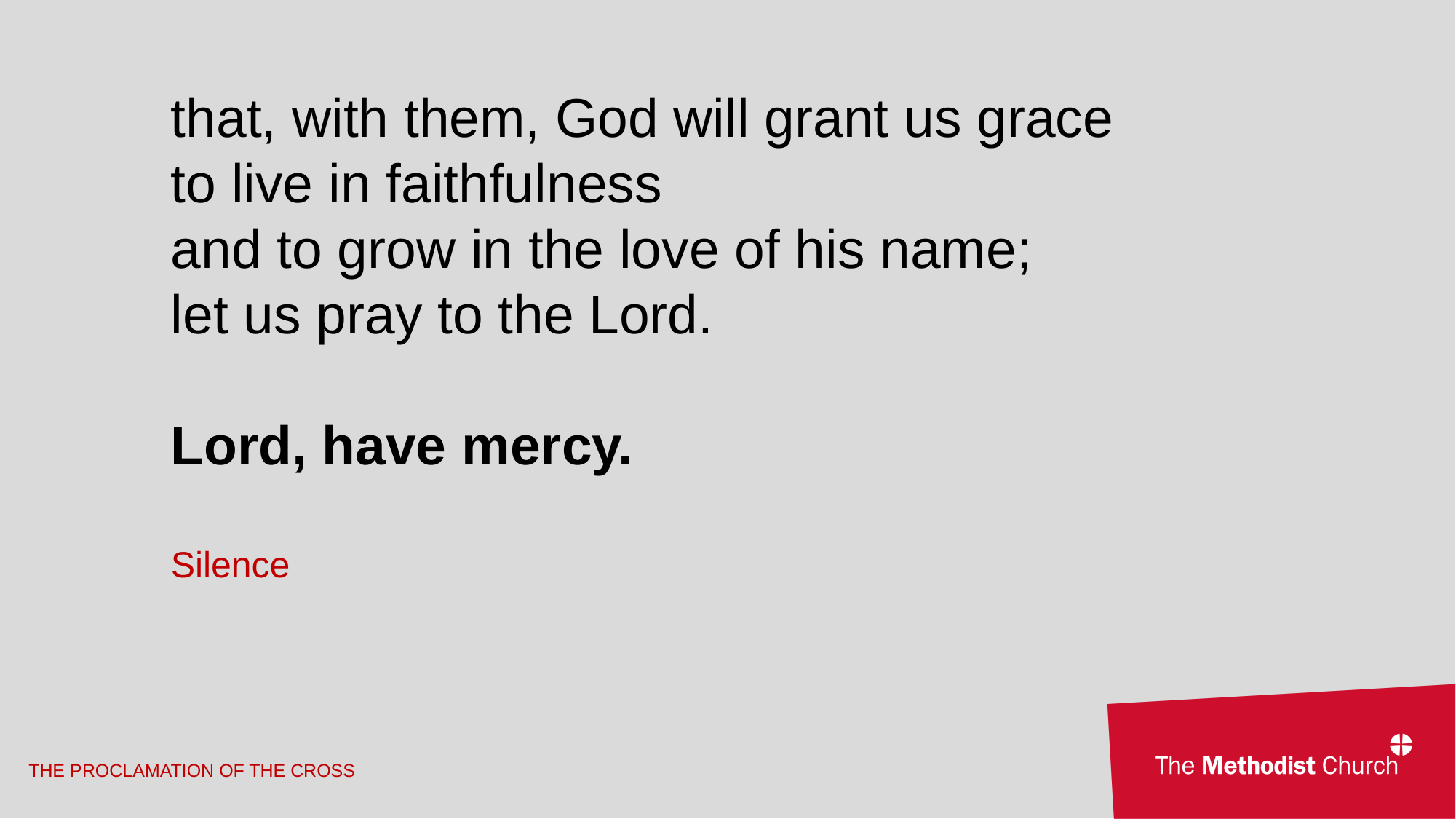

that, with them, God will grant us grace
to live in faithfulness
and to grow in the love of his name;
let us pray to the Lord.

Lord, have mercy.

Silence